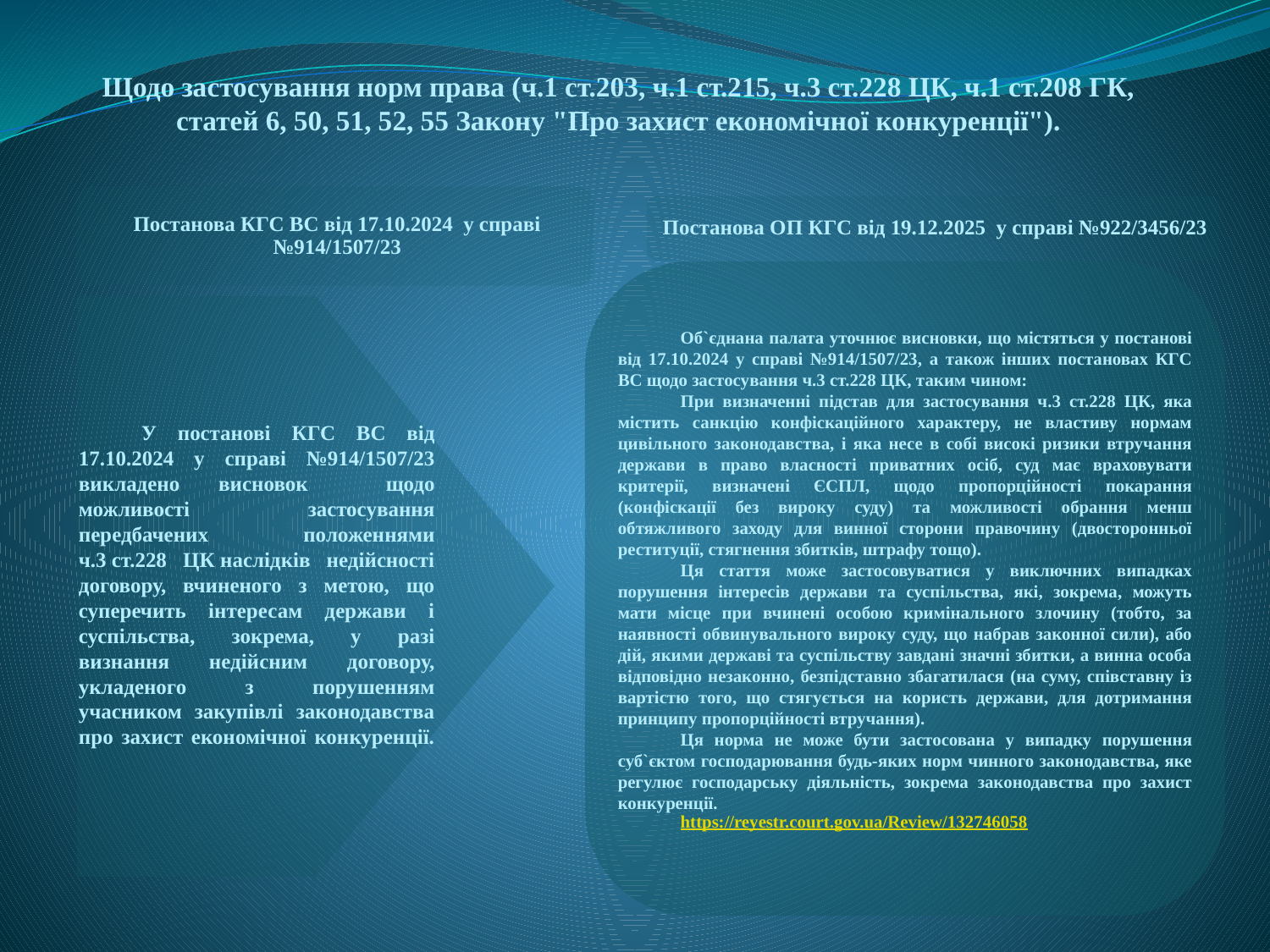

Щодо застосування норм права (ч.1 ст.203, ч.1 ст.215, ч.3 ст.228 ЦК, ч.1 ст.208 ГК, статей 6, 50, 51, 52, 55 Закону "Про захист економічної конкуренції").

Постанова КГС ВС від 17.10.2024  у справі №914/1507/23
Постанова ОП КГС від 19.12.2025  у справі №922/3456/23
Об`єднана палата уточнює висновки, що містяться у постанові від 17.10.2024 у справі №914/1507/23, а також інших постановах КГС ВС щодо застосування ч.3 ст.228 ЦК, таким чином:
При визначенні підстав для застосування ч.3 ст.228 ЦК, яка містить санкцію конфіскаційного характеру, не властиву нормам цивільного законодавства, і яка несе в собі високі ризики втручання держави в право власності приватних осіб, суд має враховувати критерії, визначені ЄСПЛ, щодо пропорційності покарання (конфіскації без вироку суду) та можливості обрання менш обтяжливого заходу для винної сторони правочину (двосторонньої реституції, стягнення збитків, штрафу тощо).
Ця стаття може застосовуватися у виключних випадках порушення інтересів держави та суспільства, які, зокрема, можуть мати місце при вчинені особою кримінального злочину (тобто, за наявності обвинувального вироку суду, що набрав законної сили), або дій, якими державі та суспільству завдані значні збитки, а винна особа відповідно незаконно, безпідставно збагатилася (на суму, співставну із вартістю того, що стягується на користь держави, для дотримання принципу пропорційності втручання).
Ця норма не може бути застосована у випадку порушення суб`єктом господарювання будь-яких норм чинного законодавства, яке регулює господарську діяльність, зокрема законодавства про захист конкуренції.
https://reyestr.court.gov.ua/Review/132746058

У постанові КГС ВС від 17.10.2024 у справі №914/1507/23 викладено висновок  щодо можливості застосування передбачених положеннями ч.3 ст.228 ЦК наслідків недійсності договору, вчиненого з метою, що суперечить інтересам держави і суспільства, зокрема, у разі визнання недійсним договору, укладеного з порушенням учасником закупівлі законодавства про захист економічної конкуренції.